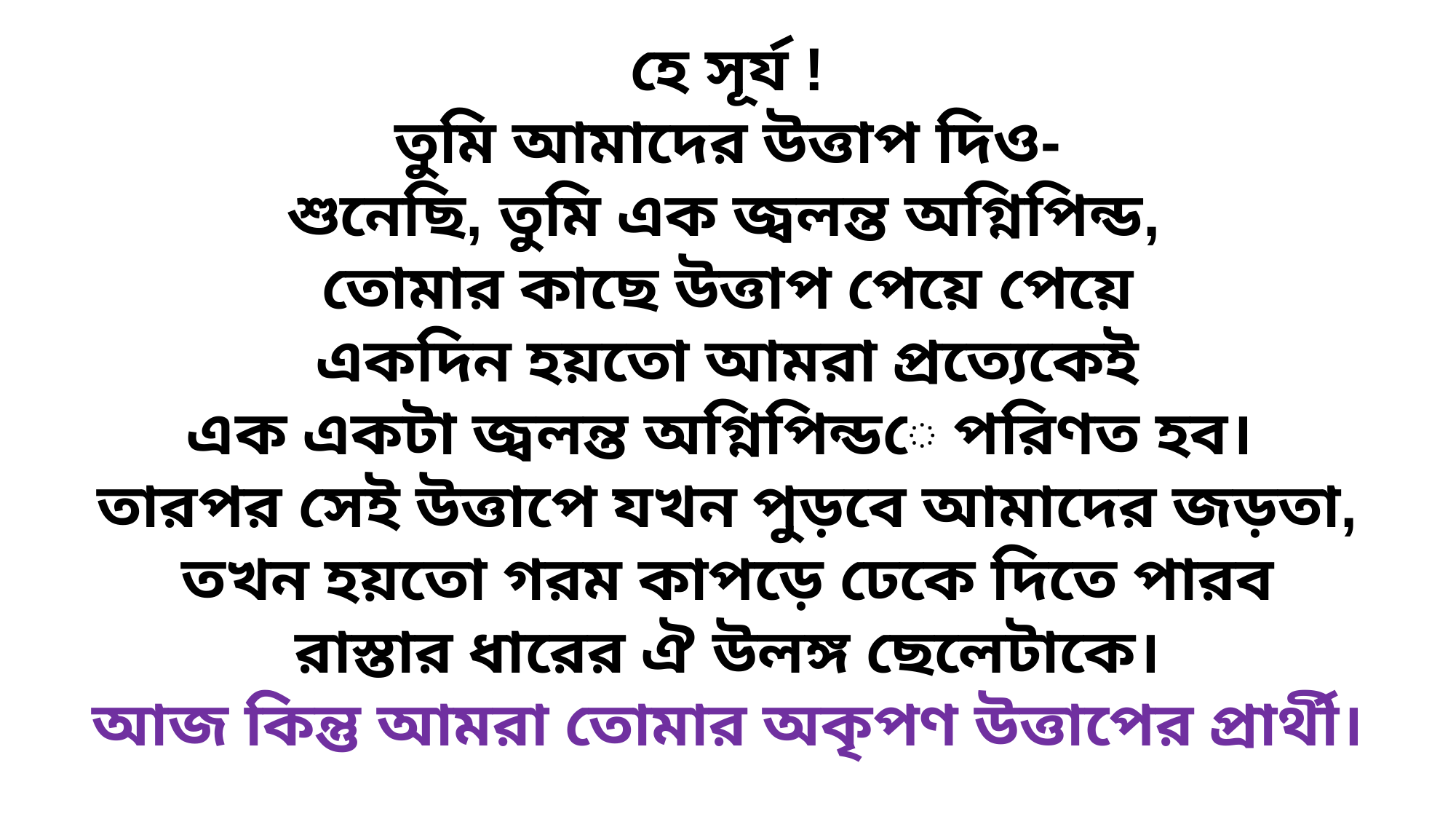

হে সূর্য !
তুমি আমাদের উত্তাপ দিও-
শুনেছি, তুমি এক জ্বলন্ত অগ্নিপিন্ড,
তোমার কাছে উত্তাপ পেয়ে পেয়ে
একদিন হয়তো আমরা প্রত্যেকেই
এক একটা জ্বলন্ত অগ্নিপিন্ডে পরিণত হব।
তারপর সেই উত্তাপে যখন পুড়বে আমাদের জড়তা,
তখন হয়তো গরম কাপড়ে ঢেকে দিতে পারব
রাস্তার ধারের ঐ উলঙ্গ ছেলেটাকে।
আজ কিন্তু আমরা তোমার অকৃপণ উত্তাপের প্রার্থী।